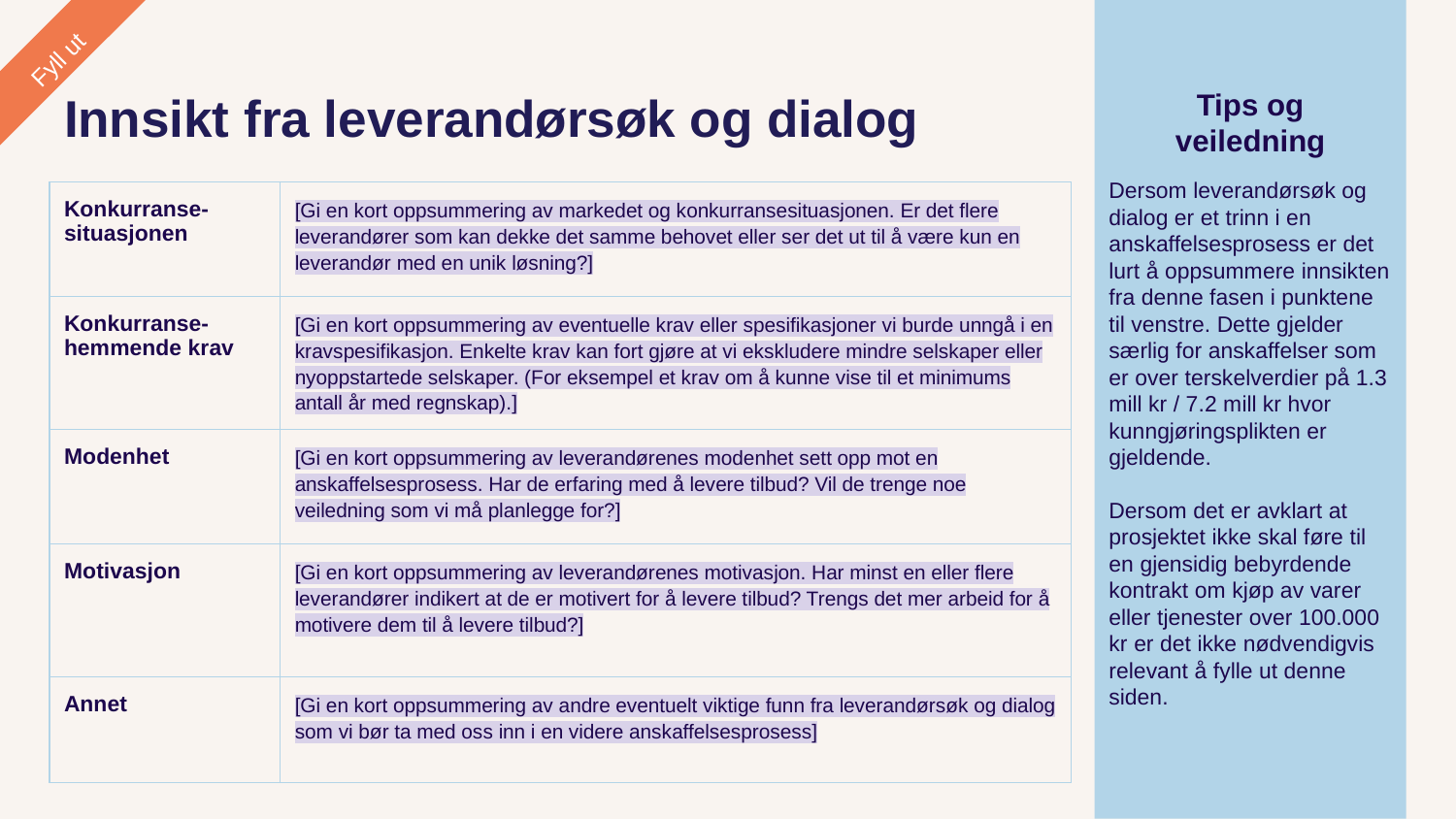

Fyll ut
# Innsikt fra leverandørsøk og dialog
Tips og veiledning
Dersom leverandørsøk og dialog er et trinn i en anskaffelsesprosess er det lurt å oppsummere innsikten fra denne fasen i punktene til venstre. Dette gjelder særlig for anskaffelser som er over terskelverdier på 1.3 mill kr / 7.2 mill kr hvor kunngjøringsplikten er gjeldende.

Dersom det er avklart at prosjektet ikke skal føre til en gjensidig bebyrdende kontrakt om kjøp av varer eller tjenester over 100.000 kr er det ikke nødvendigvis relevant å fylle ut denne siden.

| Konkurranse- situasjonen | [Gi en kort oppsummering av markedet og konkurransesituasjonen. Er det flere leverandører som kan dekke det samme behovet eller ser det ut til å være kun en leverandør med en unik løsning?] |
| --- | --- |
| Konkurranse- hemmende krav | [Gi en kort oppsummering av eventuelle krav eller spesifikasjoner vi burde unngå i en kravspesifikasjon. Enkelte krav kan fort gjøre at vi ekskludere mindre selskaper eller nyoppstartede selskaper. (For eksempel et krav om å kunne vise til et minimums antall år med regnskap).] |
| Modenhet | [Gi en kort oppsummering av leverandørenes modenhet sett opp mot en anskaffelsesprosess. Har de erfaring med å levere tilbud? Vil de trenge noe veiledning som vi må planlegge for?] |
| Motivasjon | [Gi en kort oppsummering av leverandørenes motivasjon. Har minst en eller flere leverandører indikert at de er motivert for å levere tilbud? Trengs det mer arbeid for å motivere dem til å levere tilbud?] |
| Annet | [Gi en kort oppsummering av andre eventuelt viktige funn fra leverandørsøk og dialog som vi bør ta med oss inn i en videre anskaffelsesprosess] |